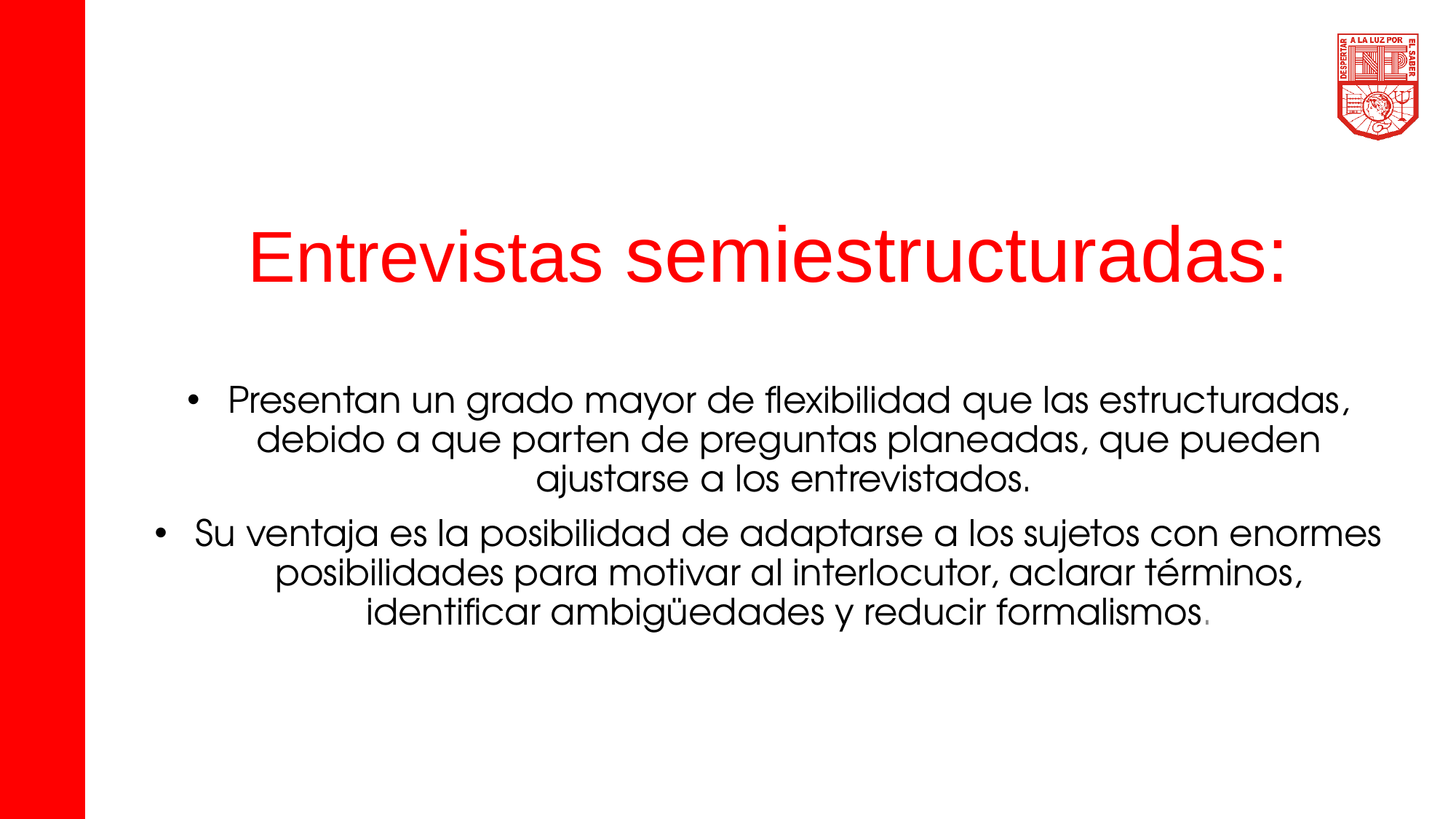

# Entrevistas semiestructuradas:
Presentan un grado mayor de flexibilidad que las estructuradas, debido a que parten de preguntas planeadas, que pueden ajustarse a los entrevistados.
Su ventaja es la posibilidad de adaptarse a los sujetos con enormes posibilidades para motivar al interlocutor, aclarar términos, identificar ambigüedades y reducir formalismos.